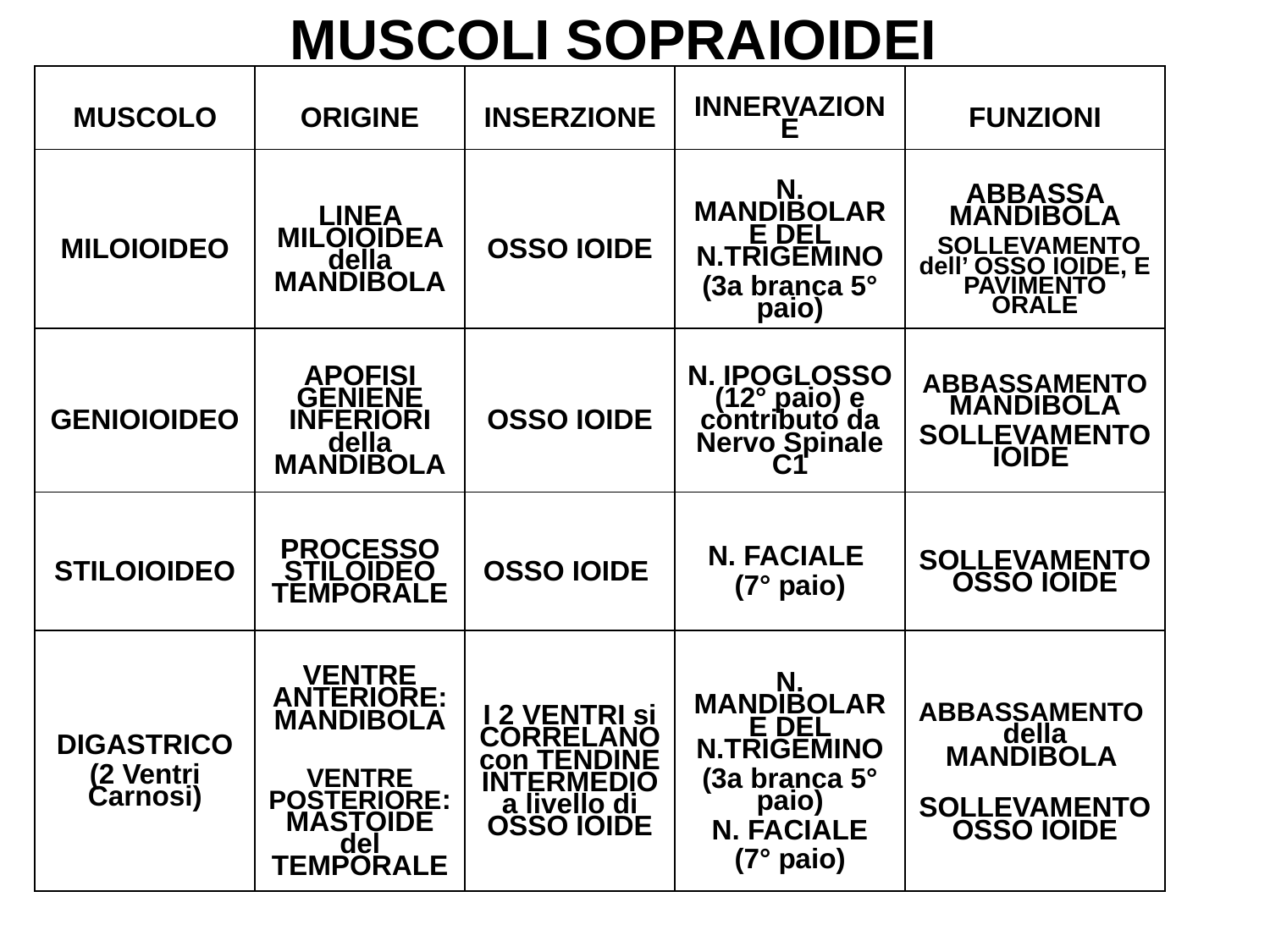

# MUSCOLI SOPRAIOIDEI
| MUSCOLO | ORIGINE | INSERZIONE | INNERVAZIONE | FUNZIONI |
| --- | --- | --- | --- | --- |
| MILOIOIDEO | LINEA MILOIOIDEA della MANDIBOLA | OSSO IOIDE | N. MANDIBOLARE DEL N.TRIGEMINO (3a branca 5° paio) | ABBASSA MANDIBOLA SOLLEVAMENTO dell’ OSSO IOIDE, E PAVIMENTO ORALE |
| GENIOIOIDEO | APOFISI GENIENE INFERIORI della MANDIBOLA | OSSO IOIDE | N. IPOGLOSSO (12° paio) e contributo da Nervo Spinale C1 | ABBASSAMENTO MANDIBOLA SOLLEVAMENTO IOIDE |
| STILOIOIDEO | PROCESSO STILOIDEO TEMPORALE | OSSO IOIDE | N. FACIALE (7° paio) | SOLLEVAMENTO OSSO IOIDE |
| DIGASTRICO (2 Ventri Carnosi) | VENTRE ANTERIORE: MANDIBOLA VENTRE POSTERIORE:MASTOIDE del TEMPORALE | I 2 VENTRI si CORRELANOcon TENDINE INTERMEDIO a livello di OSSO IOIDE | N. MANDIBOLARE DEL N.TRIGEMINO (3a branca 5° paio) N. FACIALE (7° paio) | ABBASSAMENTO della MANDIBOLA SOLLEVAMENTO OSSO IOIDE |